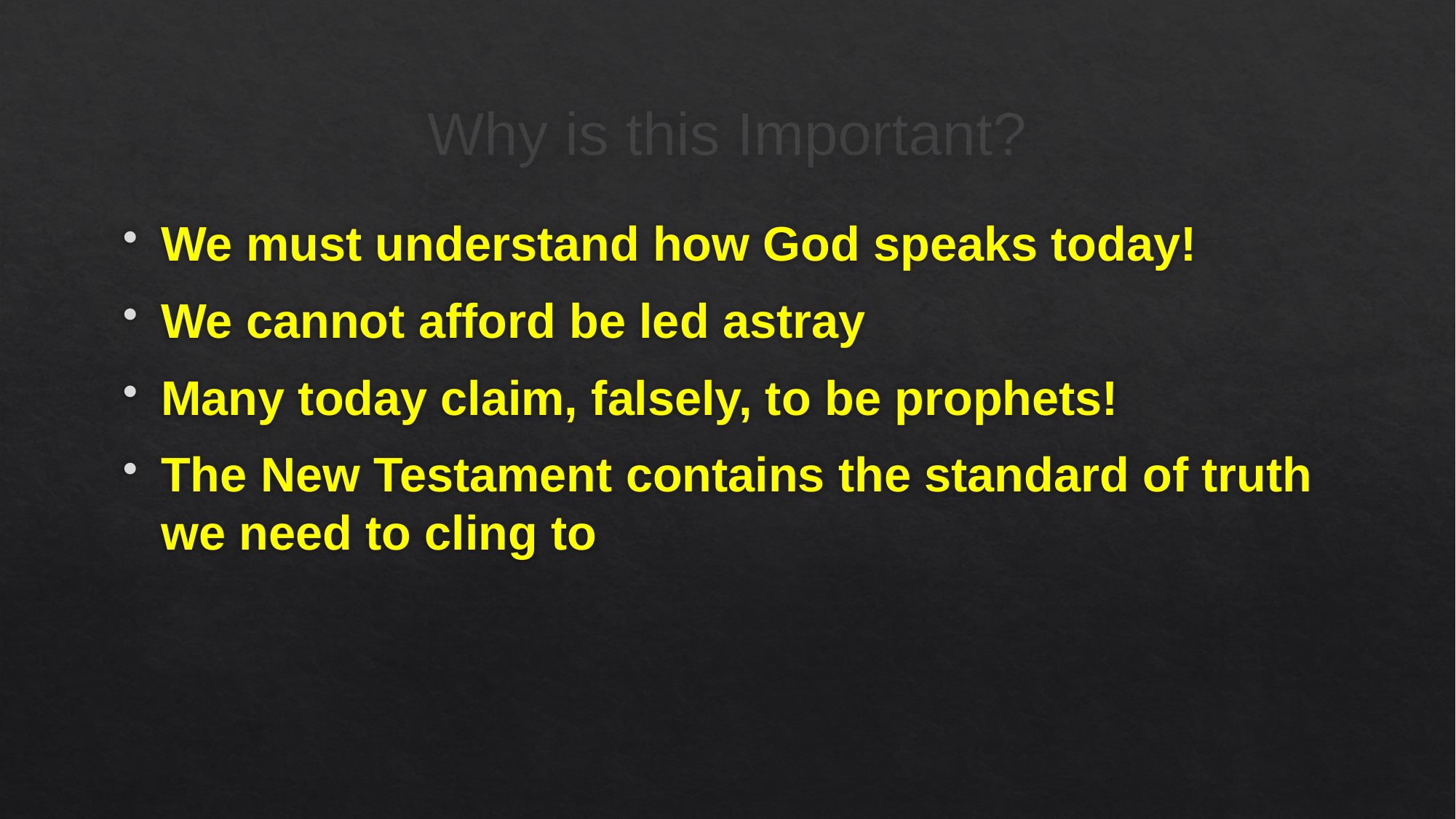

# Why is this Important?
We must understand how God speaks today!
We cannot afford be led astray
Many today claim, falsely, to be prophets!
The New Testament contains the standard of truth we need to cling to